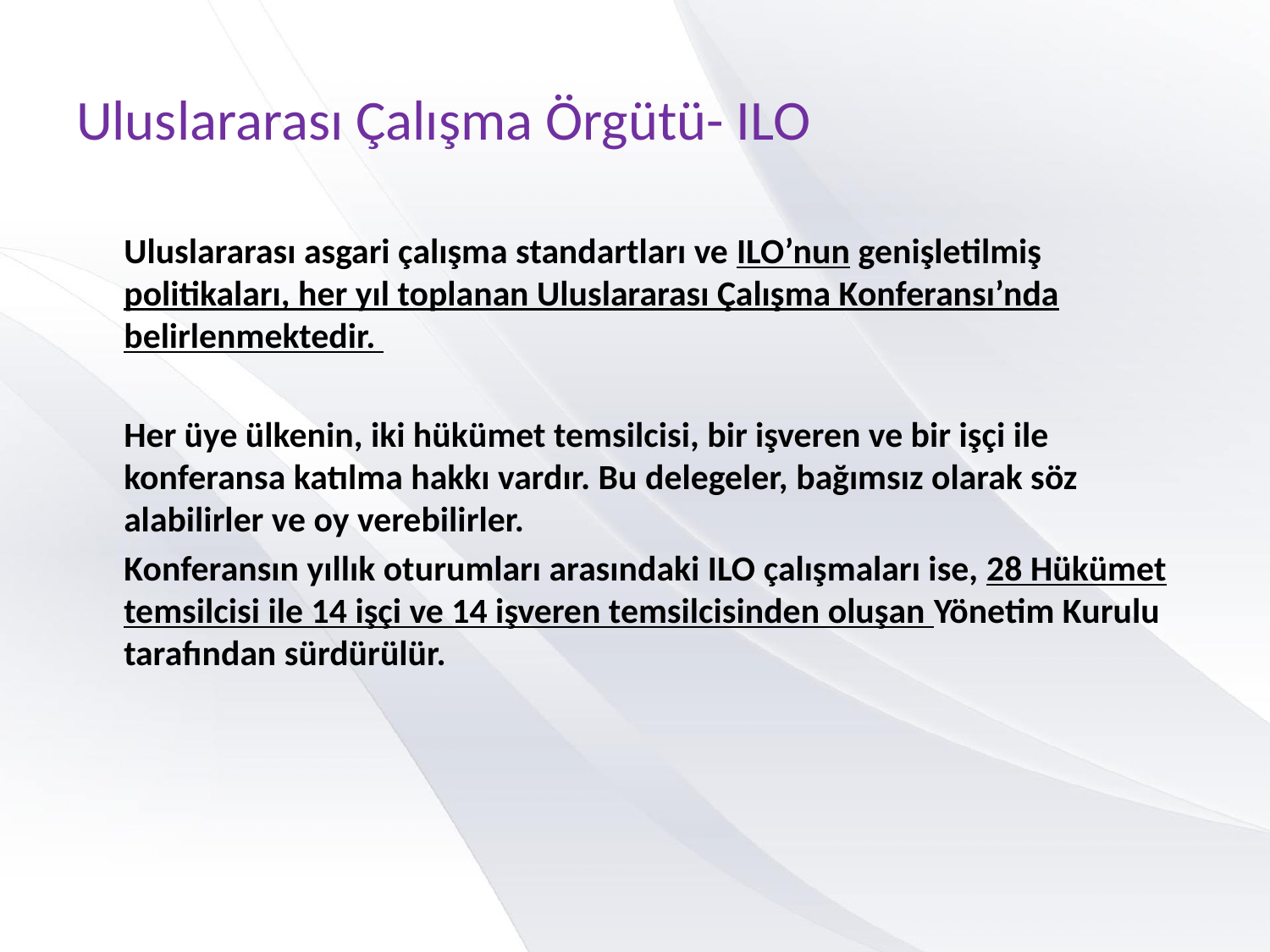

# Uluslararası Çalışma Örgütü- ILO
	Uluslararası asgari çalışma standartları ve ILO’nun genişletilmiş politikaları, her yıl toplanan Uluslararası Çalışma Konferansı’nda belirlenmektedir.

	Her üye ülkenin, iki hükümet temsilcisi, bir işveren ve bir işçi ile konferansa katılma hakkı vardır. Bu delegeler, bağımsız olarak söz alabilirler ve oy verebilirler.
	Konferansın yıllık oturumları arasındaki ILO çalışmaları ise, 28 Hükümet temsilcisi ile 14 işçi ve 14 işveren temsilcisinden oluşan Yönetim Kurulu tarafından sürdürülür.